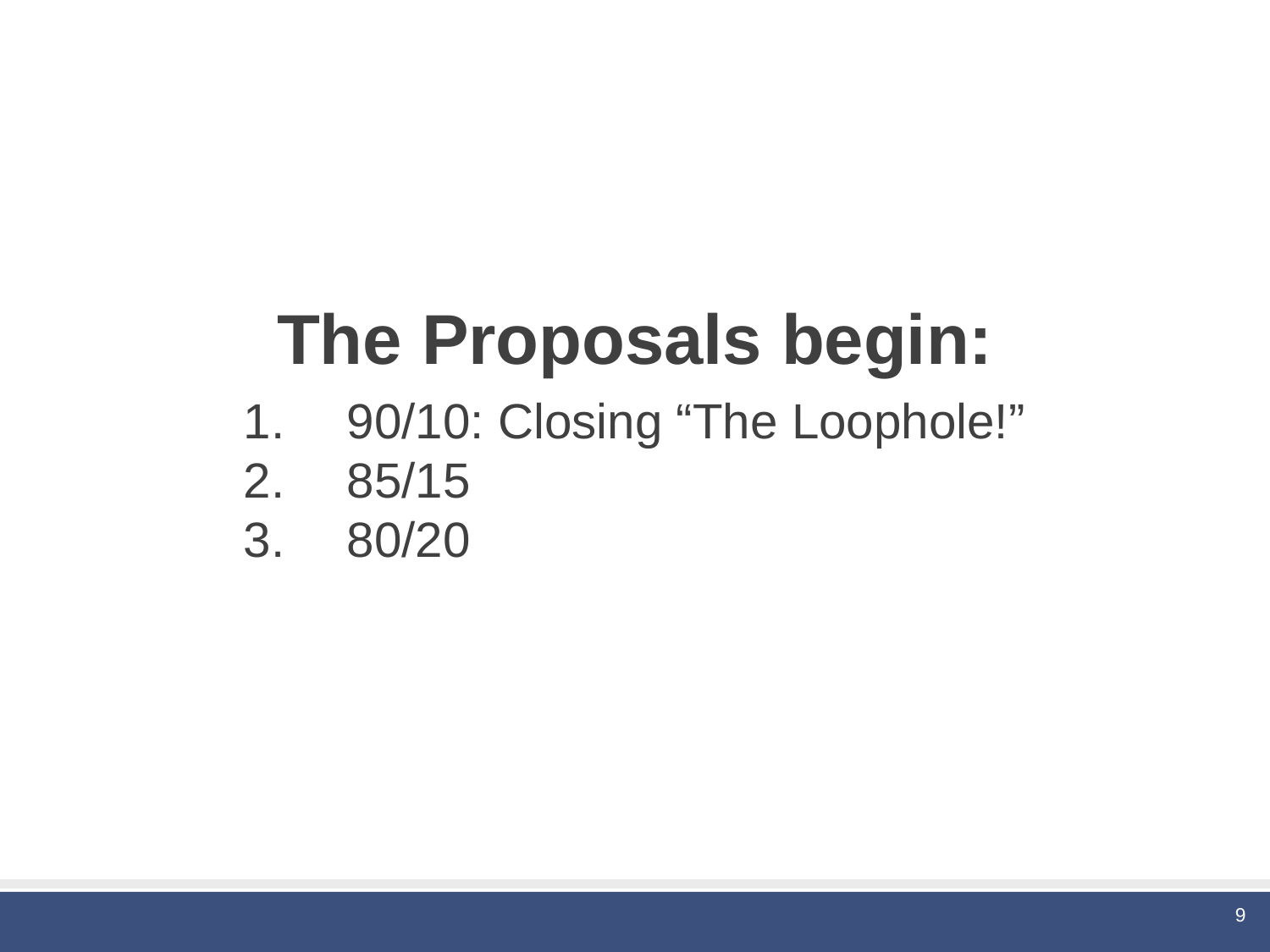

The Proposals begin:
90/10: Closing “The Loophole!”
85/15
80/20

9